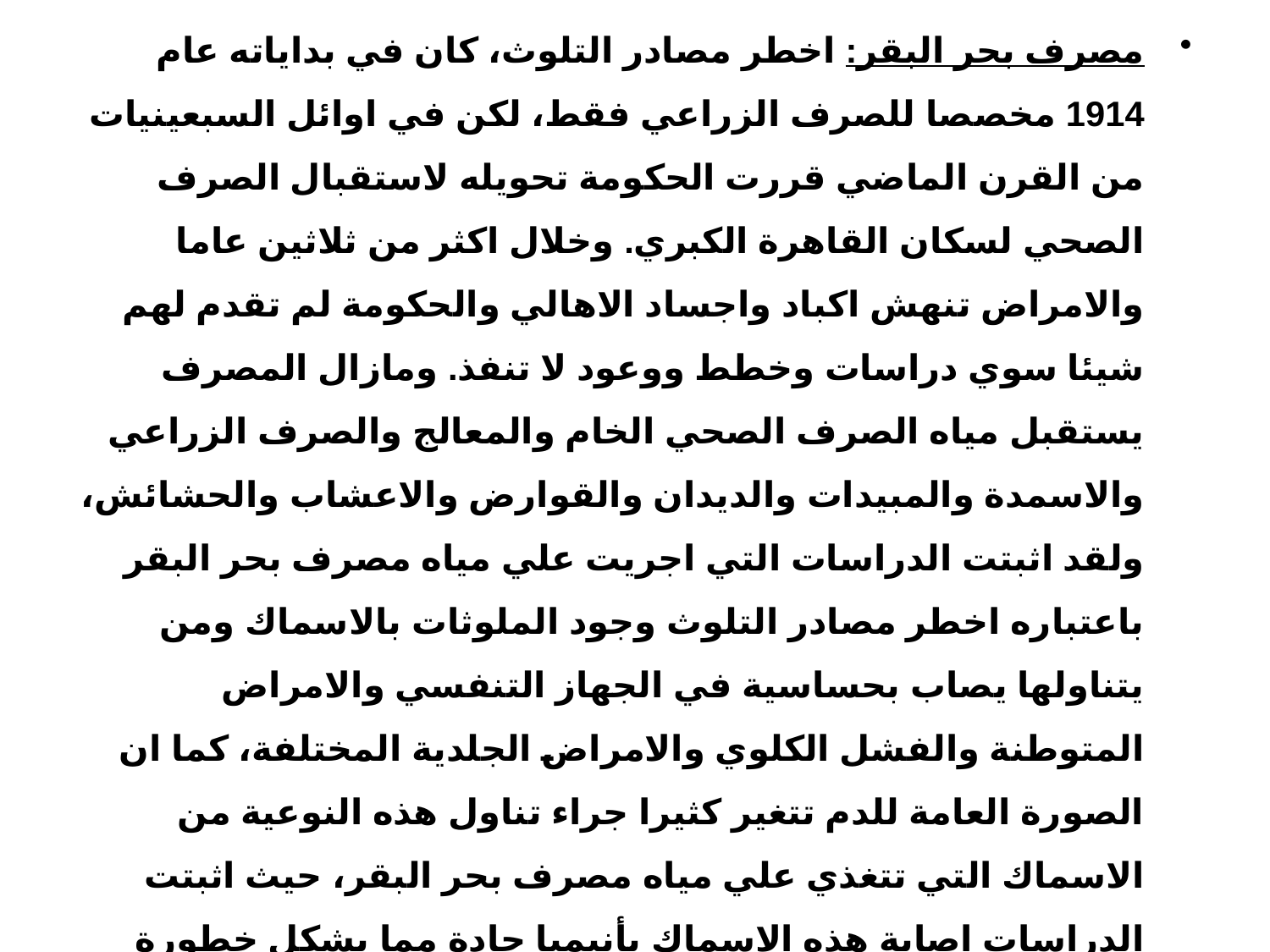

مصرف بحر البقر: اخطر مصادر التلوث، كان في بداياته عام 1914 مخصصا للصرف الزراعي فقط، لكن في اوائل السبعينيات من القرن الماضي قررت الحكومة تحويله لاستقبال الصرف الصحي لسكان القاهرة الكبري. وخلال اكثر من ثلاثين عاما والامراض تنهش اكباد واجساد الاهالي والحكومة لم تقدم لهم شيئا سوي دراسات وخطط ووعود لا تنفذ. ومازال المصرف يستقبل مياه الصرف الصحي الخام والمعالج والصرف الزراعي والاسمدة والمبيدات والديدان والقوارض والاعشاب والحشائش، ولقد اثبتت الدراسات التي اجريت علي مياه مصرف بحر البقر باعتباره اخطر مصادر التلوث وجود الملوثات بالاسماك ومن يتناولها يصاب بحساسية في الجهاز التنفسي والامراض المتوطنة والفشل الكلوي والامراض الجلدية المختلفة، كما ان الصورة العامة للدم تتغير كثيرا جراء تناول هذه النوعية من الاسماك التي تتغذي علي مياه مصرف بحر البقر، حيث اثبتت الدراسات اصابة هذه الاسماك بأنيميا حادة مما يشكل خطورة علي من يتناولها.
وقد اثبتت التقارير الصحية التي تمت علي مستوي الوحدات الريفية ما يقرب من 23 الف حالة بطفيليات مثل الاسكارس والانكلستوما نظرا لاستخدام مياه مصرف بحر البقر الملوثة، علاوة علي ضعف الجهاز المناعي للانسان.